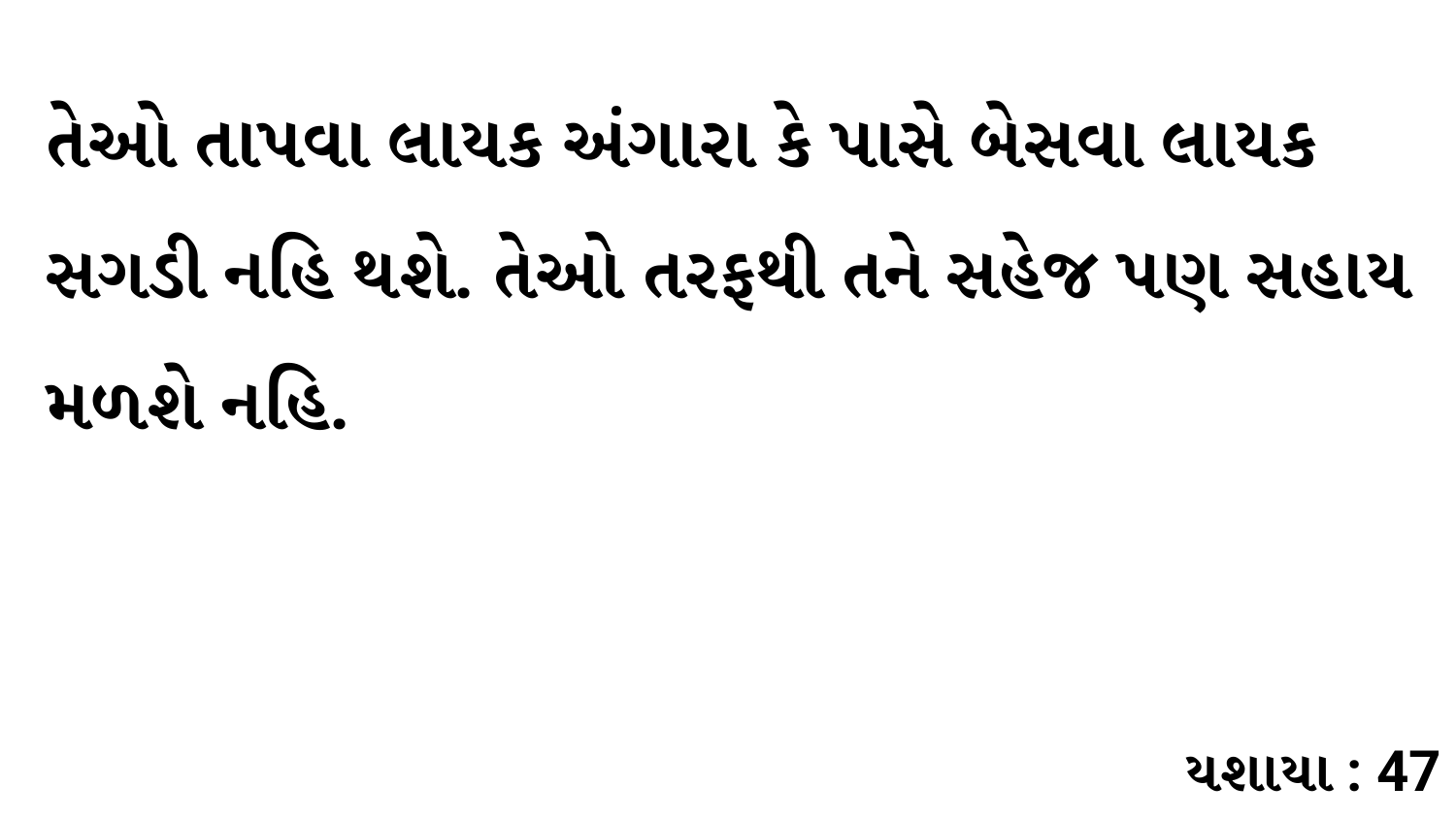

તેઓ તાપવા લાયક અંગારા કે પાસે બેસવા લાયક સગડી નહિ થશે. તેઓ તરફથી તને સહેજ પણ સહાય મળશે નહિ.
યશાયા : 47